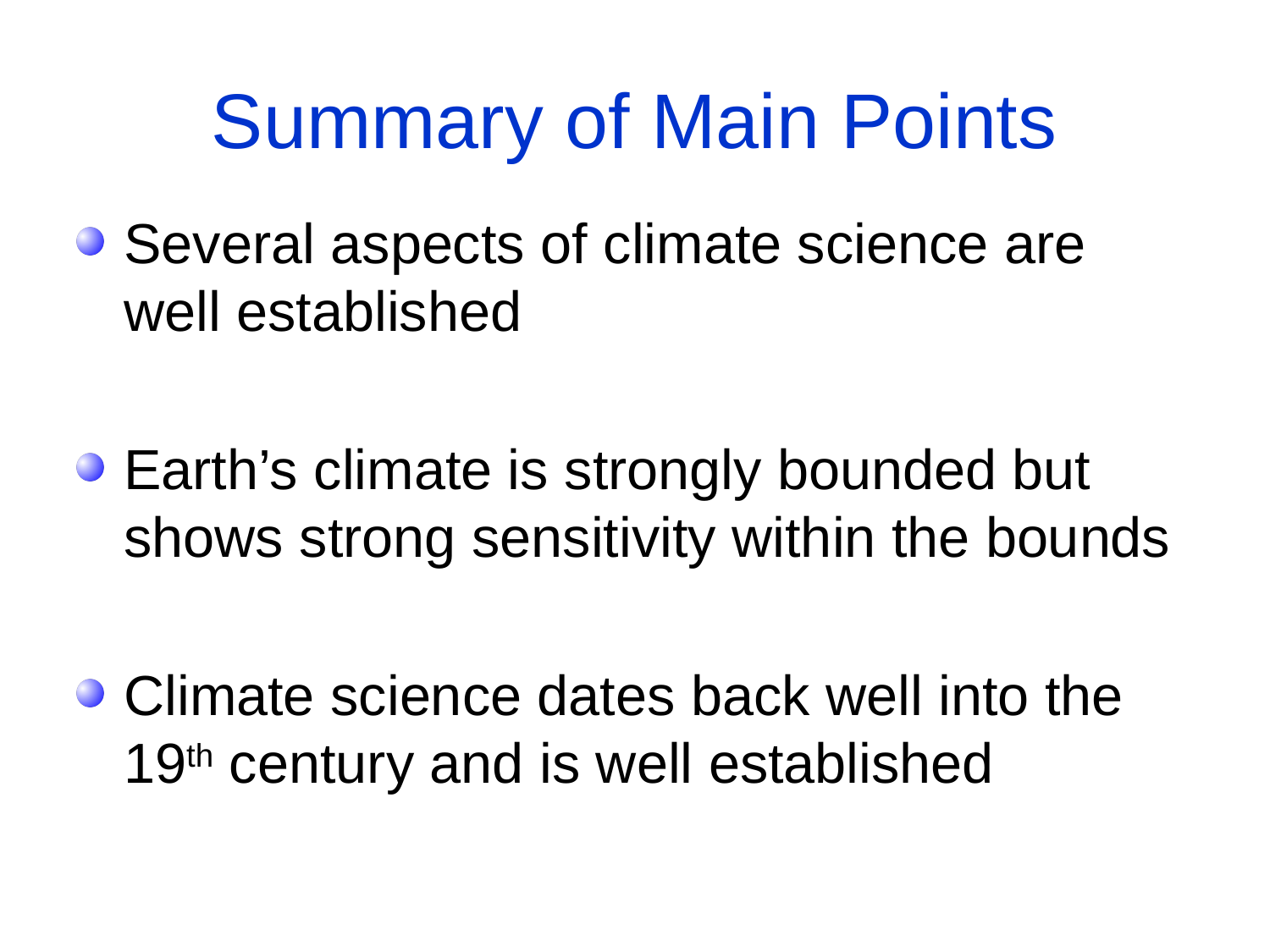

# Summary of Main Points
Several aspects of climate science are well established

Earth’s climate is strongly bounded but shows strong sensitivity within the bounds

Climate science dates back well into the 19th century and is well established